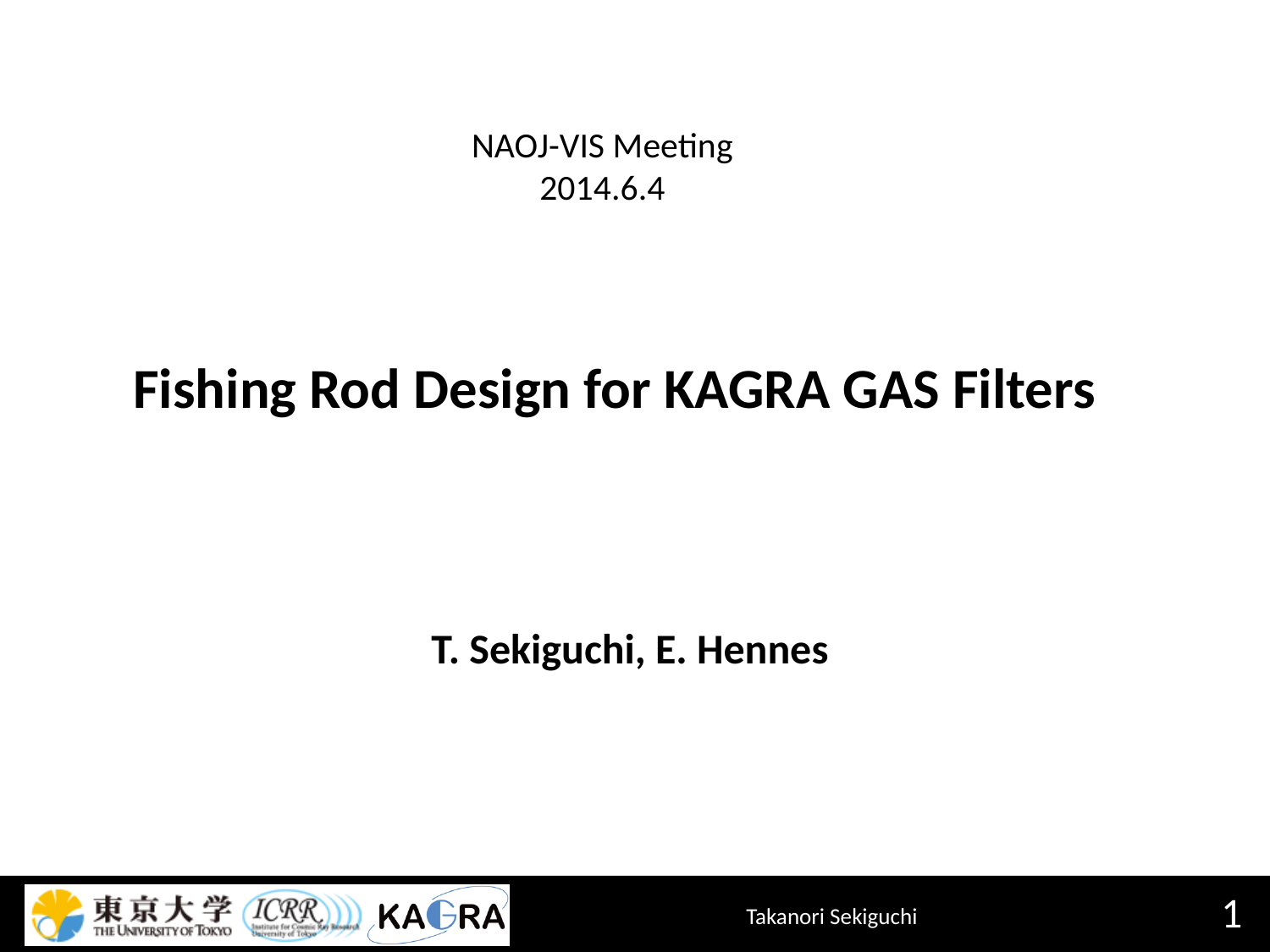

NAOJ-VIS Meeting
2014.6.4
# Fishing Rod Design for KAGRA GAS Filters
T. Sekiguchi, E. Hennes
1